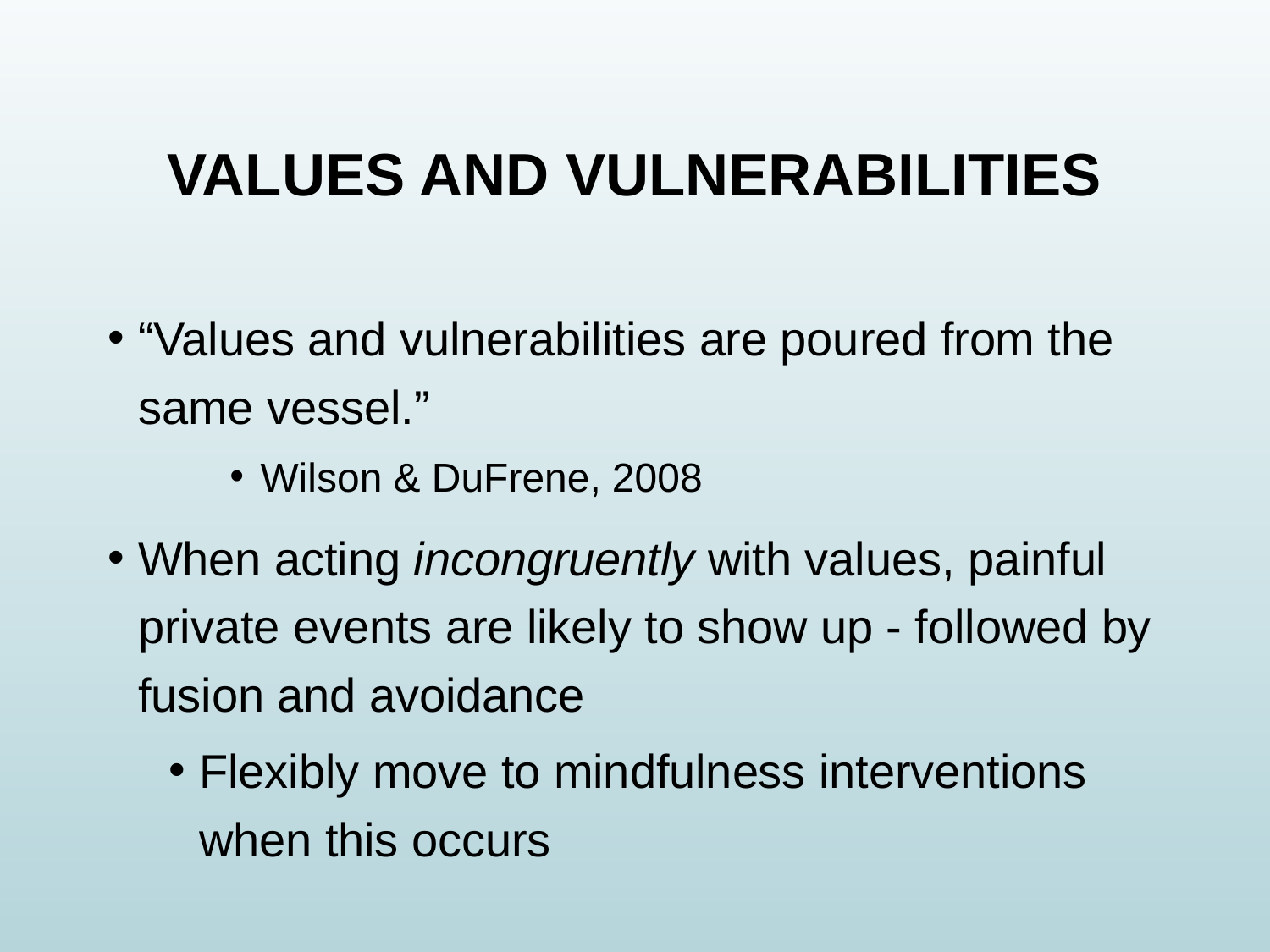

# Values and Vulnerabilities
“Values and vulnerabilities are poured from the same vessel.”
Wilson & DuFrene, 2008
When acting incongruently with values, painful private events are likely to show up - followed by fusion and avoidance
Flexibly move to mindfulness interventions when this occurs